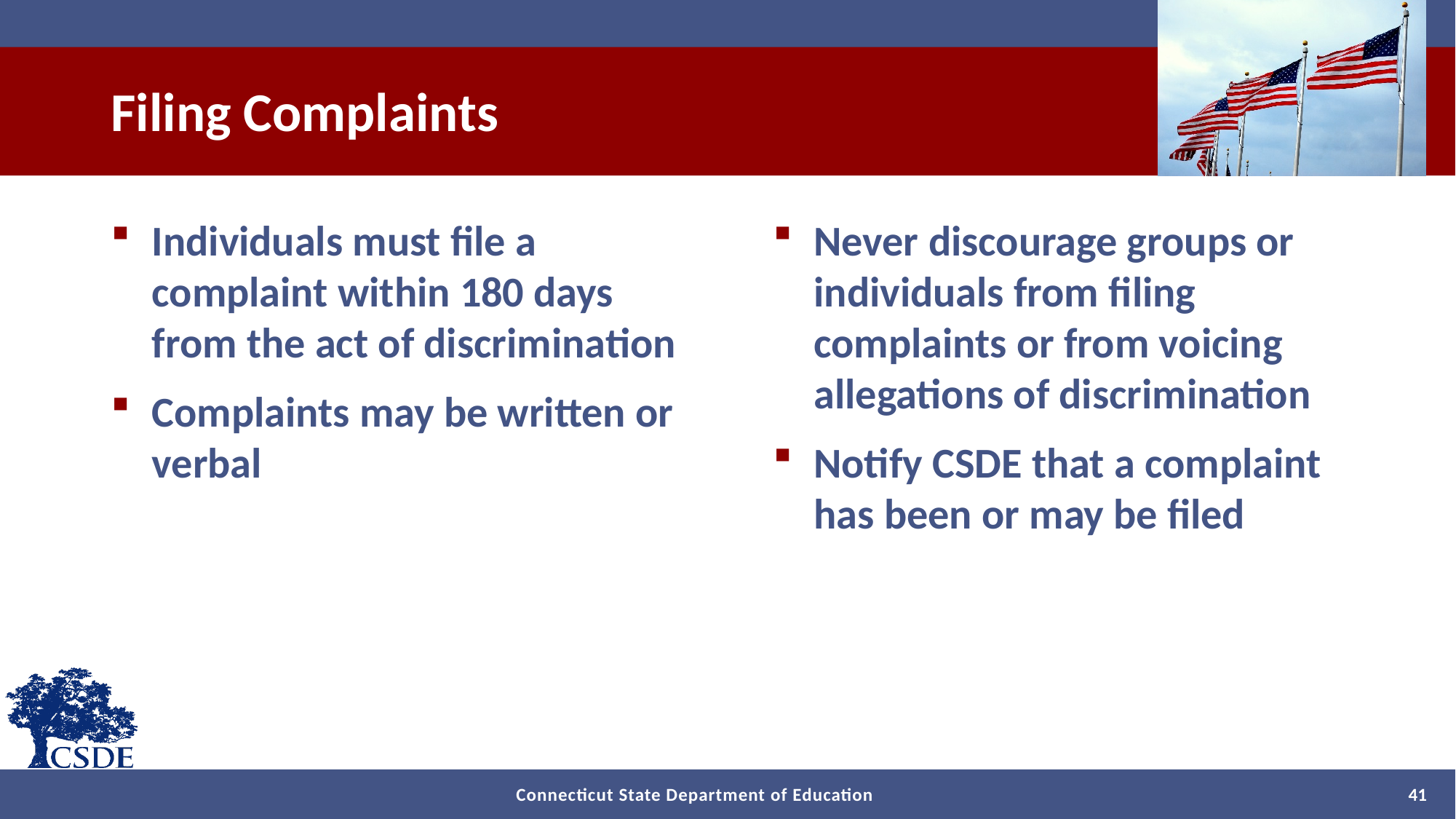

# Filing Complaints
Individuals must file a complaint within 180 days from the act of discrimination
Complaints may be written or verbal

Never discourage groups or individuals from filing complaints or from voicing allegations of discrimination
Notify CSDE that a complaint has been or may be filed

41
Connecticut State Department of Education